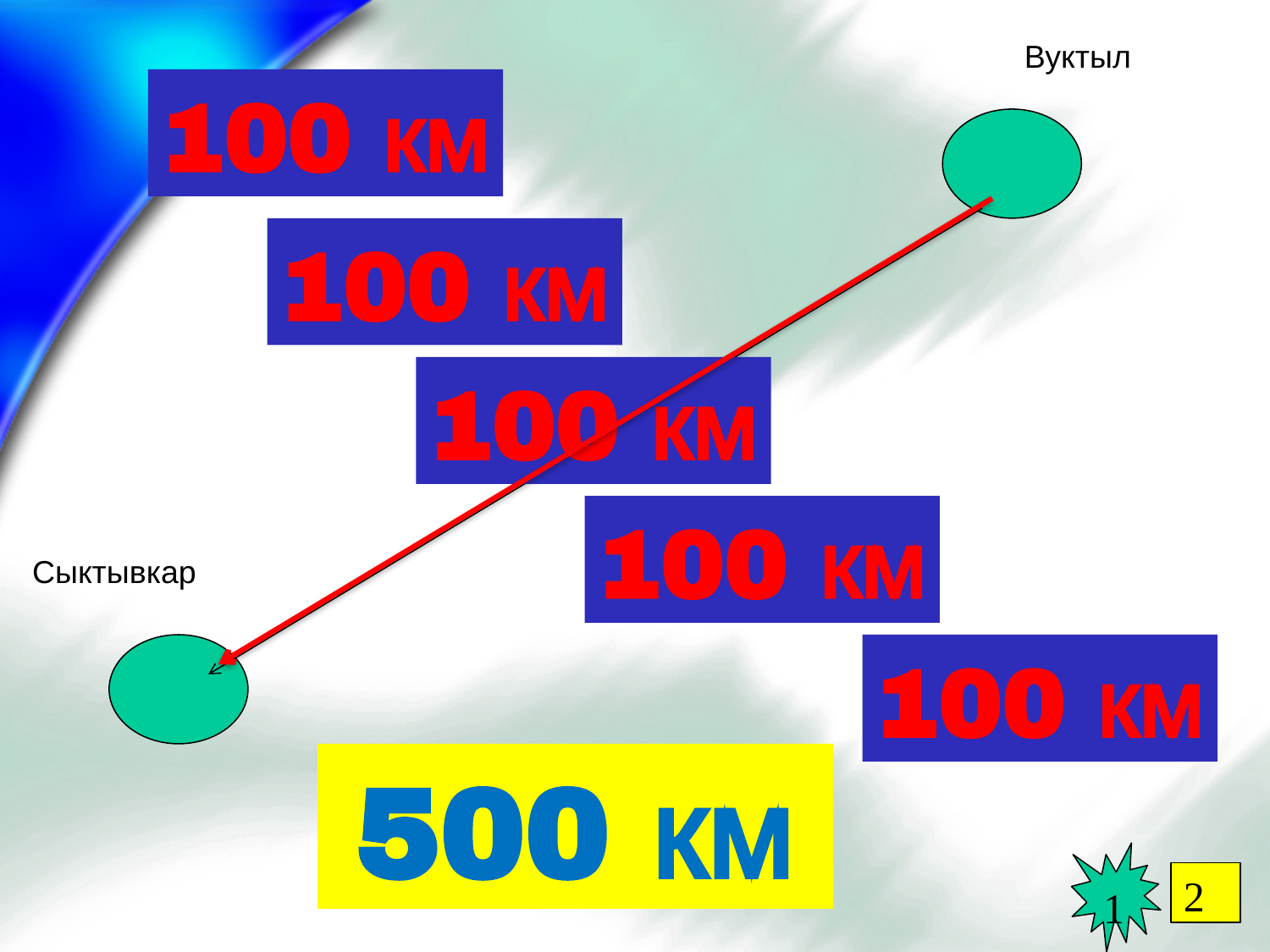

Вуктыл
100 км

100 км
100 км
100 км
Сыктывкар

100 км
500 км
1
2